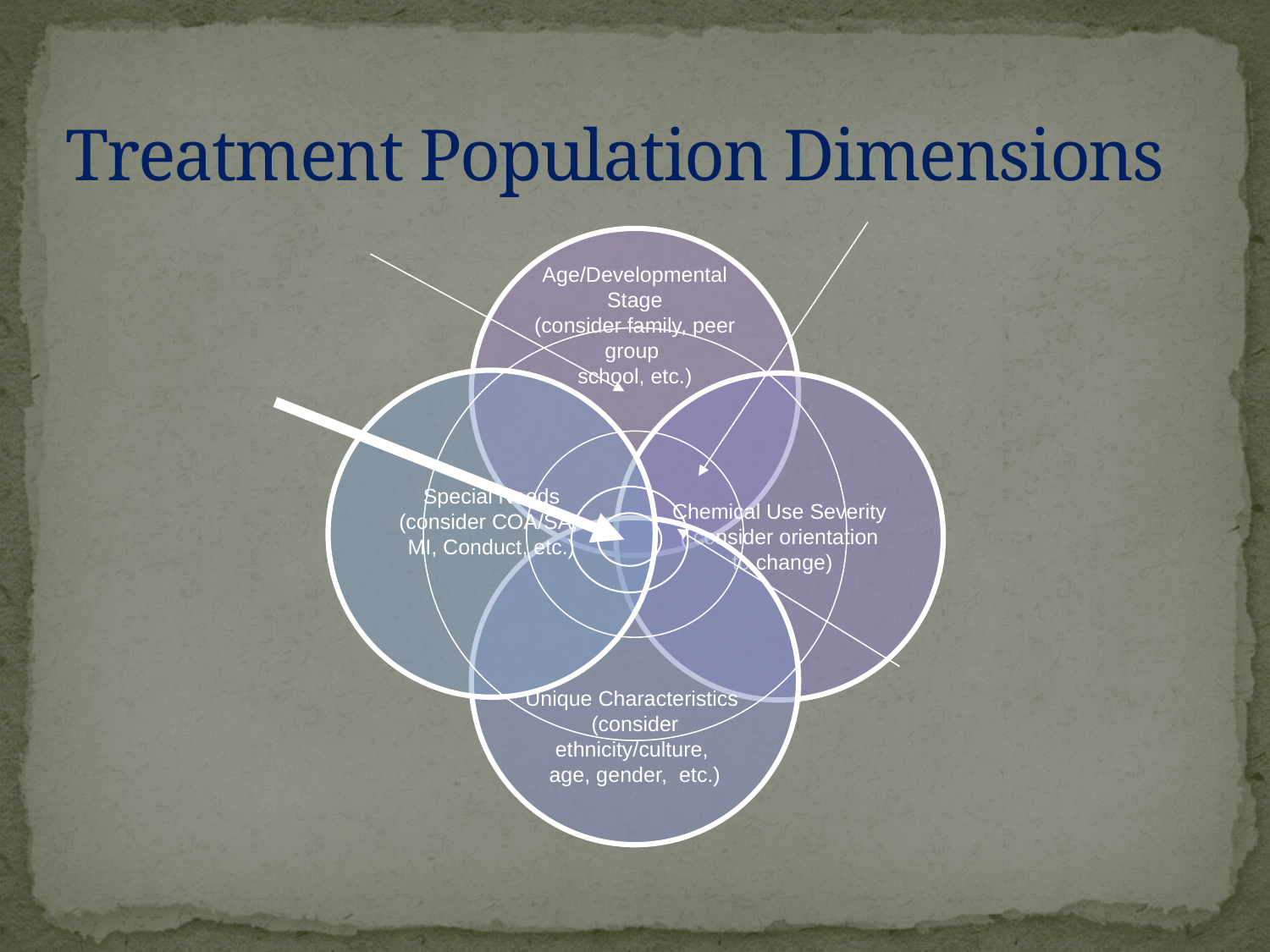

# Treatment Population Dimensions
Age/Developmental Stage
(consider family, peer group
school, etc.)
Chemical Use Severity
( consider orientation
 to change)
Unique Characteristics
(consider ethnicity/culture,
age, gender,  etc.)

Special Needs
(consider COA/SA,
MI, Conduct, etc.)